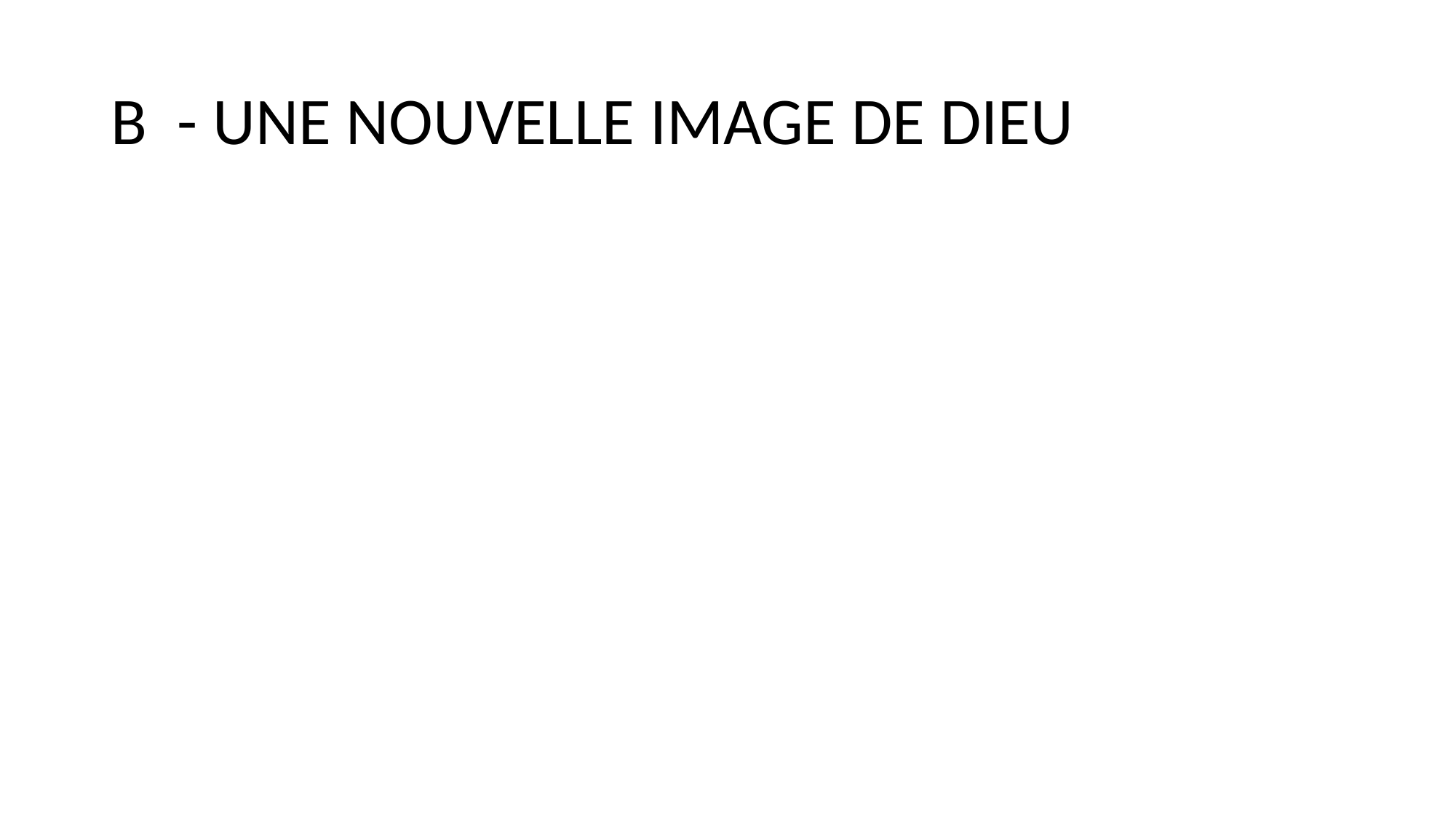

# B  - UNE NOUVELLE IMAGE DE DIEU